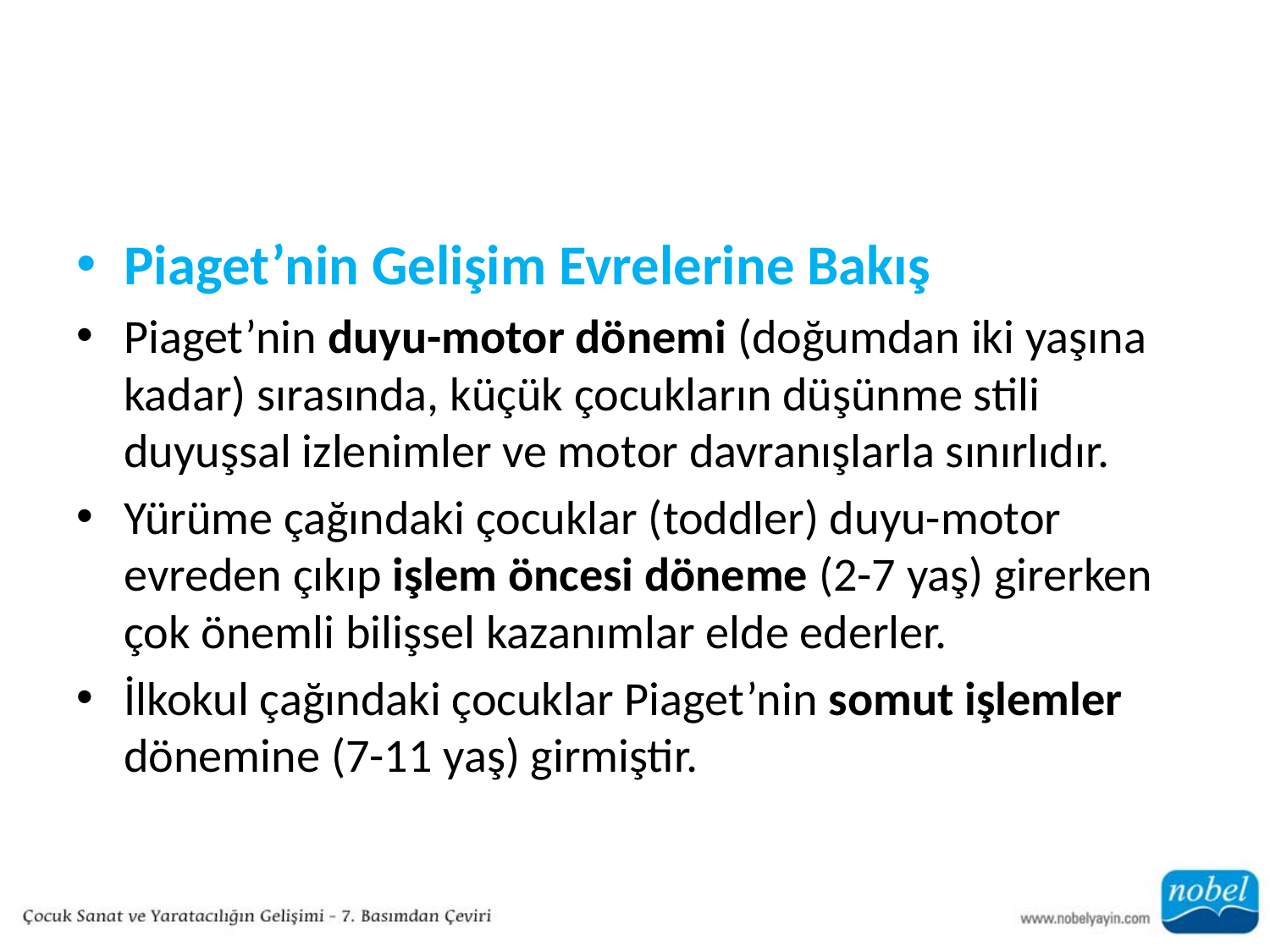

#
Piaget’nin Gelişim Evrelerine Bakış
Piaget’nin duyu-motor dönemi (doğumdan iki yaşına kadar) sırasında, küçük çocukların düşünme stili duyuşsal izlenimler ve motor davranışlarla sınırlıdır.
Yürüme çağındaki çocuklar (toddler) duyu-motor evreden çıkıp işlem öncesi döneme (2-7 yaş) girerken çok önemli bilişsel kazanımlar elde ederler.
İlkokul çağındaki çocuklar Piaget’nin somut işlemler dönemine (7-11 yaş) girmiştir.